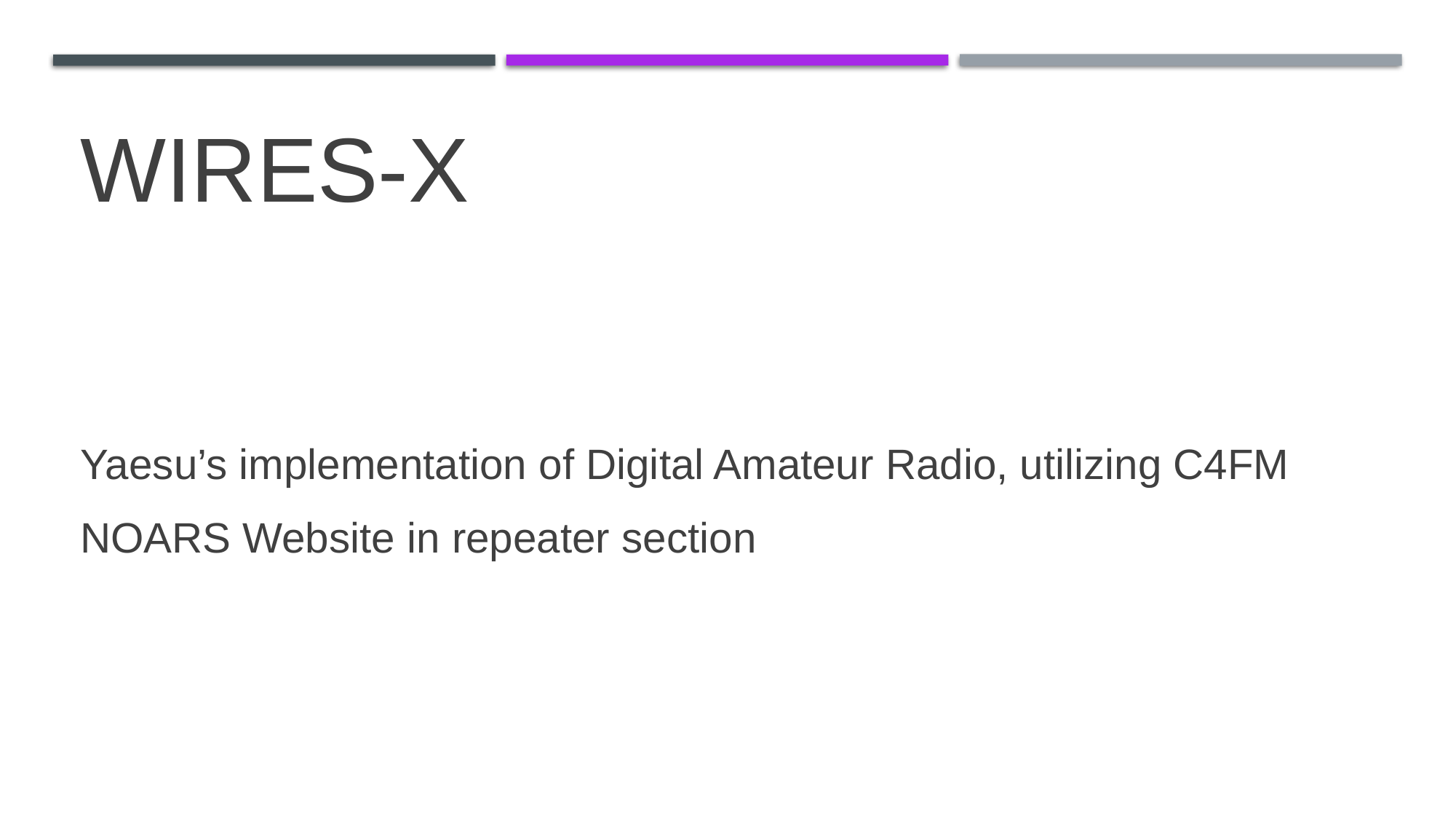

# Wires-X
Yaesu’s implementation of Digital Amateur Radio, utilizing C4FM
NOARS Website in repeater section